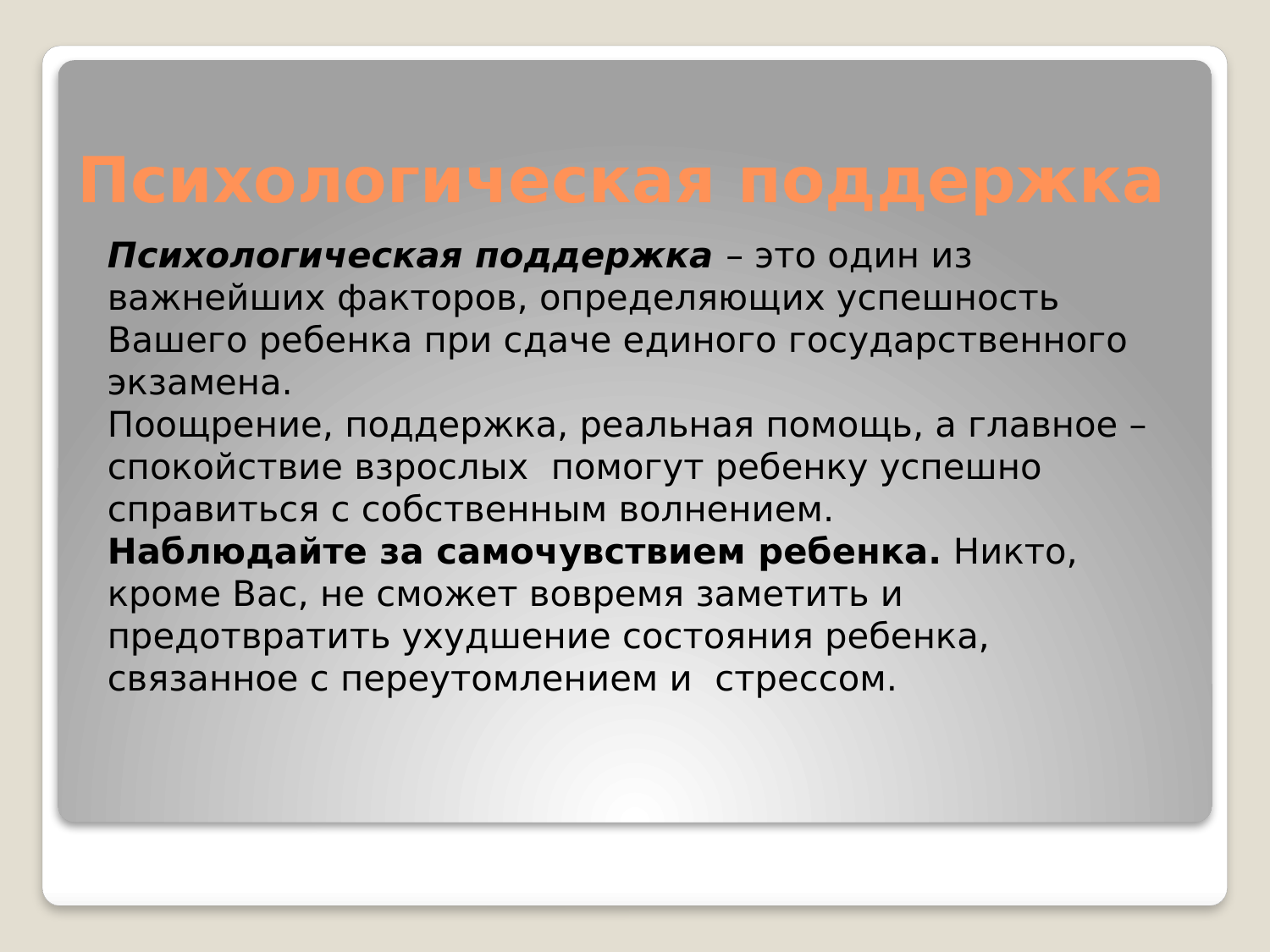

# Психологическая поддержка
Психологическая поддержка – это один из важнейших факторов, определяющих успешность Вашего ребенка при сдаче единого государственного экзамена.
Поощрение, поддержка, реальная помощь, а главное – спокойствие взрослых  помогут ребенку успешно справиться с собственным волнением.
Наблюдайте за самочувствием ребенка. Никто, кроме Вас, не сможет вовремя заметить и предотвратить ухудшение состояния ребенка, связанное с переутомлением и  стрессом.